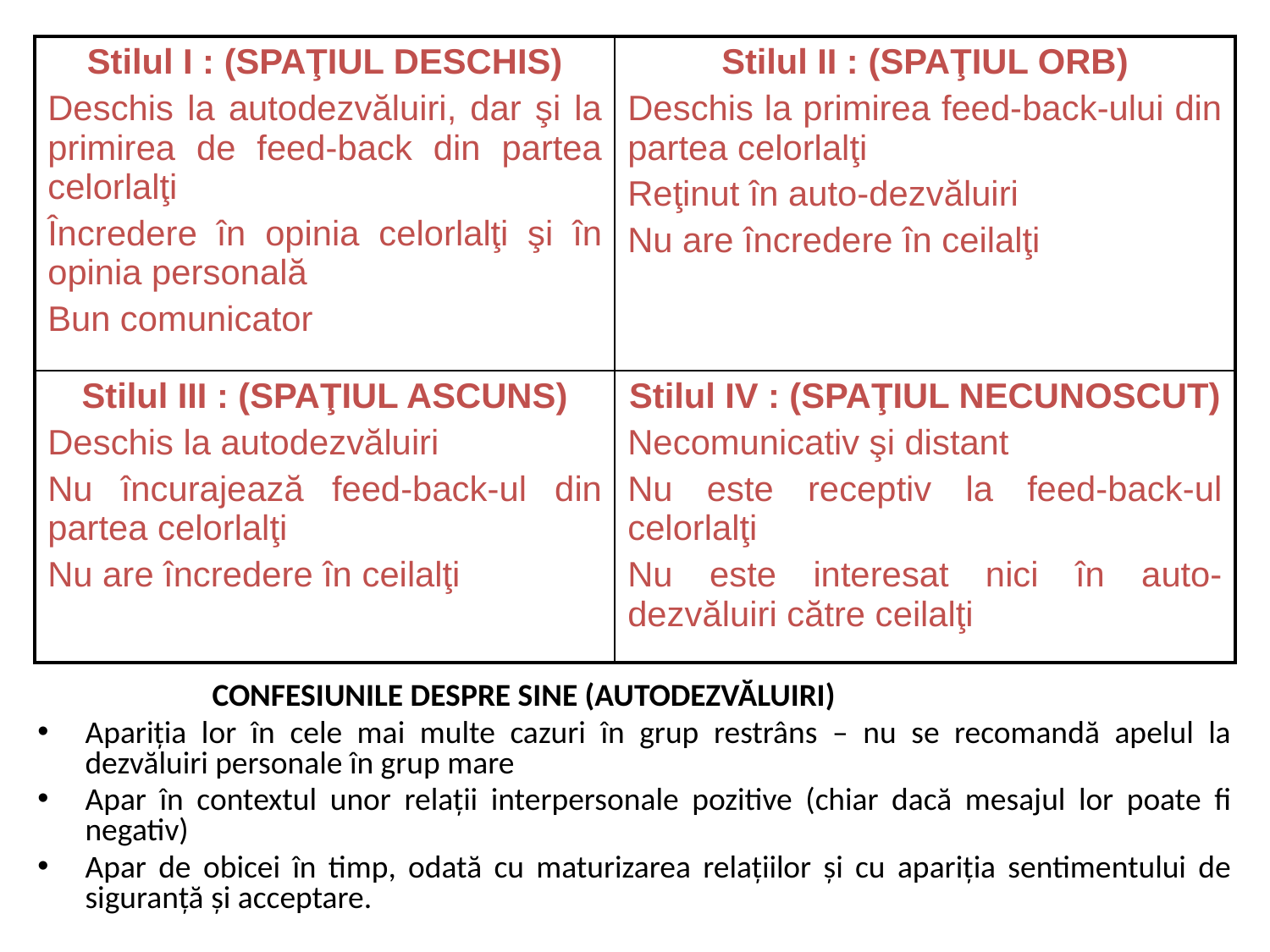

| Stilul I : (SPAŢIUL DESCHIS) Deschis la autodezvăluiri, dar şi la primirea de feed-back din partea celorlalţi Încredere în opinia celorlalţi şi în opinia personală Bun comunicator | Stilul II : (SPAŢIUL ORB) Deschis la primirea feed-back-ului din partea celorlalţi Reţinut în auto-dezvăluiri Nu are încredere în ceilalţi |
| --- | --- |
| Stilul III : (SPAŢIUL ASCUNS) Deschis la autodezvăluiri Nu încurajează feed-back-ul din partea celorlalţi Nu are încredere în ceilalţi | Stilul IV : (SPAŢIUL NECUNOSCUT) Necomunicativ şi distant Nu este receptiv la feed-back-ul celorlalţi Nu este interesat nici în auto-dezvăluiri către ceilalţi |
		CONFESIUNILE DESPRE SINE (AUTODEZVĂLUIRI)
Apariţia lor în cele mai multe cazuri în grup restrâns – nu se recomandă apelul la dezvăluiri personale în grup mare
Apar în contextul unor relaţii interpersonale pozitive (chiar dacă mesajul lor poate fi negativ)
Apar de obicei în timp, odată cu maturizarea relaţiilor şi cu apariţia sentimentului de siguranţă şi acceptare.